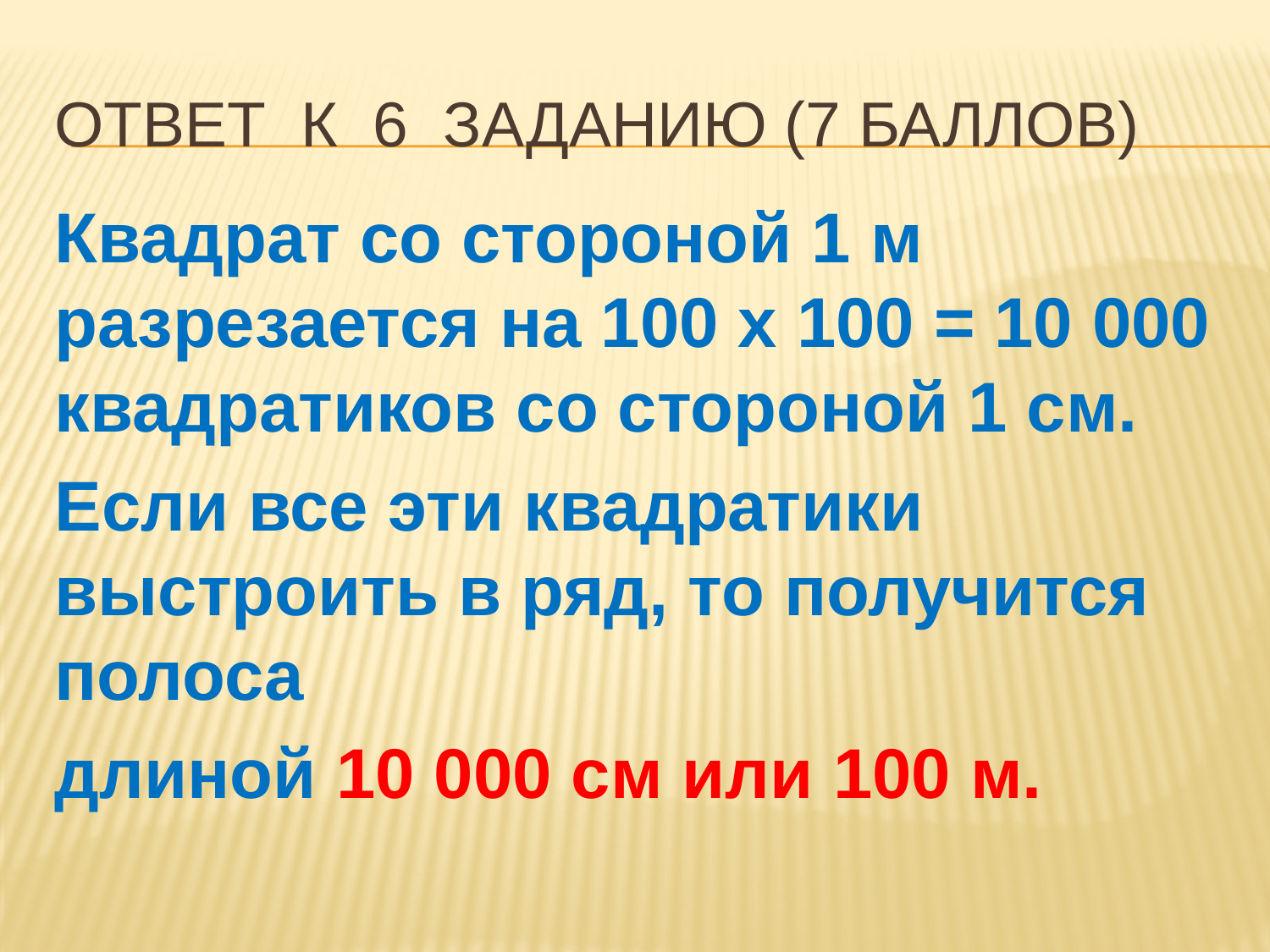

# Ответ  к  6  заданию (7 баллов)
Квадрат со стороной 1 м разрезается на 100 x 100 = 10 000 квадратиков со стороной 1 см.
Если все эти квадратики выстроить в ряд, то получится полоса
длиной 10 000 см или 100 м.